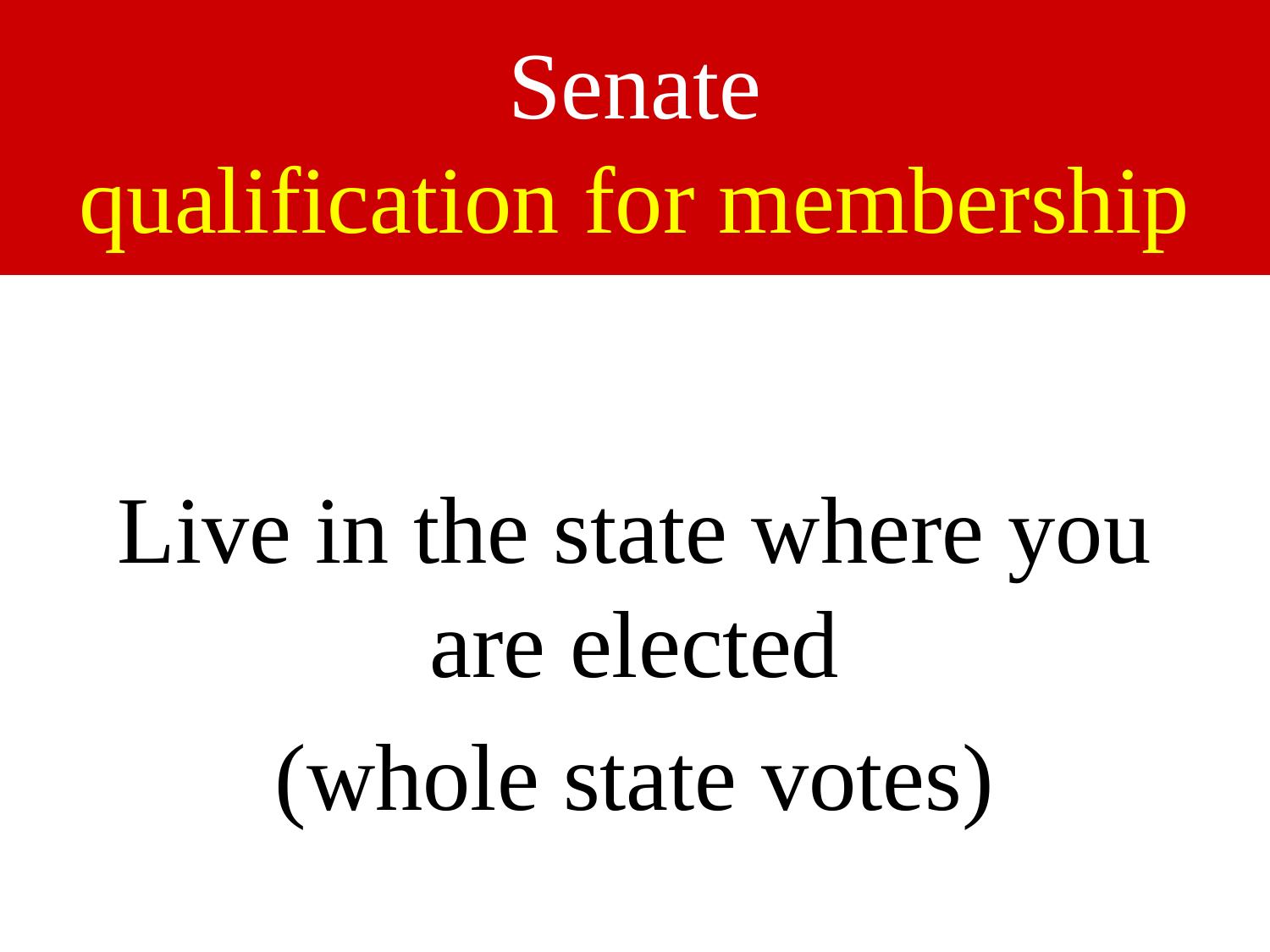

# Senate qualification for membership

Live in the state where you are elected
(whole state votes)